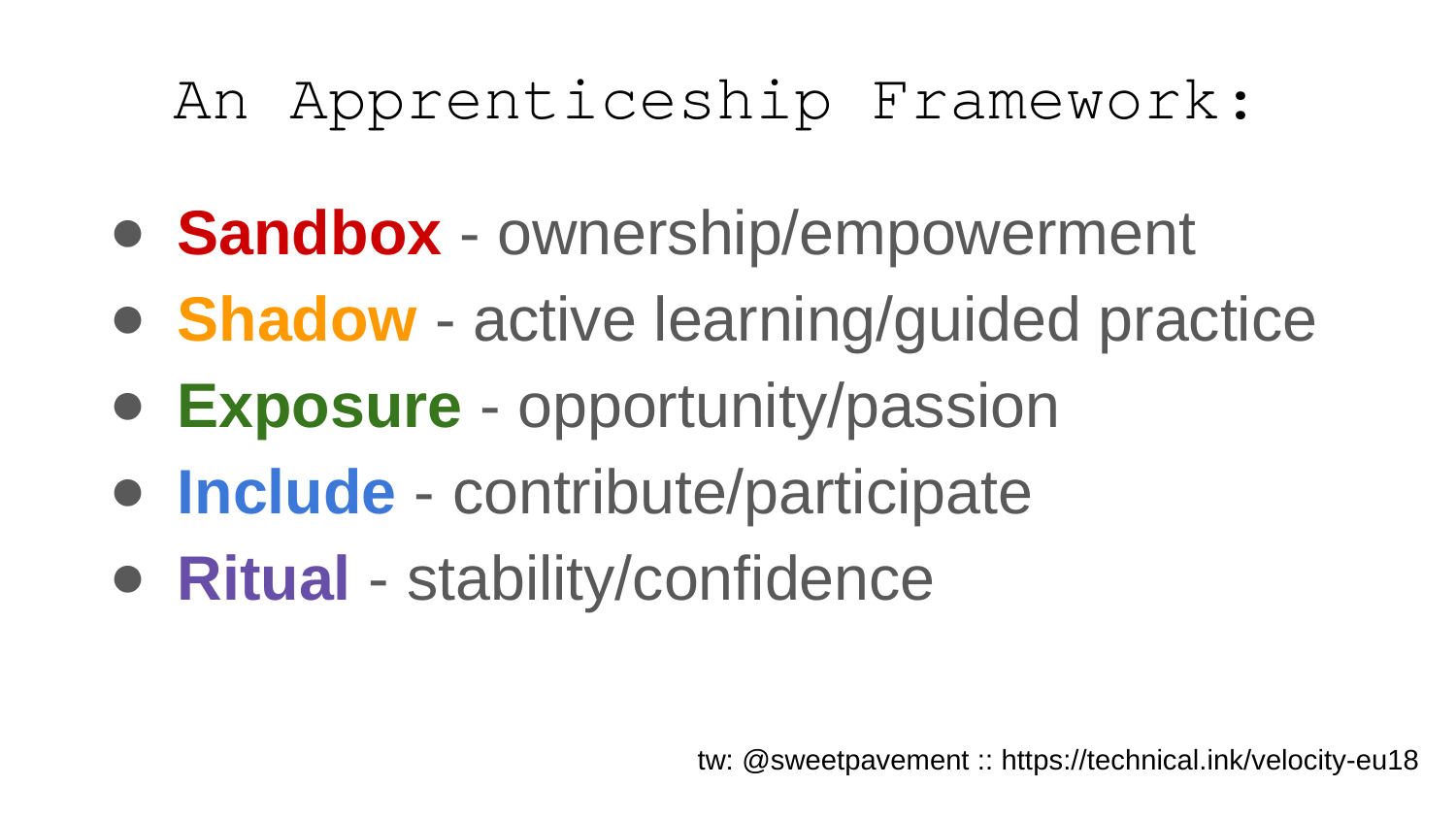

# An Apprenticeship Framework:
Sandbox - ownership/empowerment
Shadow - active learning/guided practice
Exposure - opportunity/passion
Include - contribute/participate
Ritual - stability/confidence
tw: @sweetpavement :: https://technical.ink/velocity-eu18